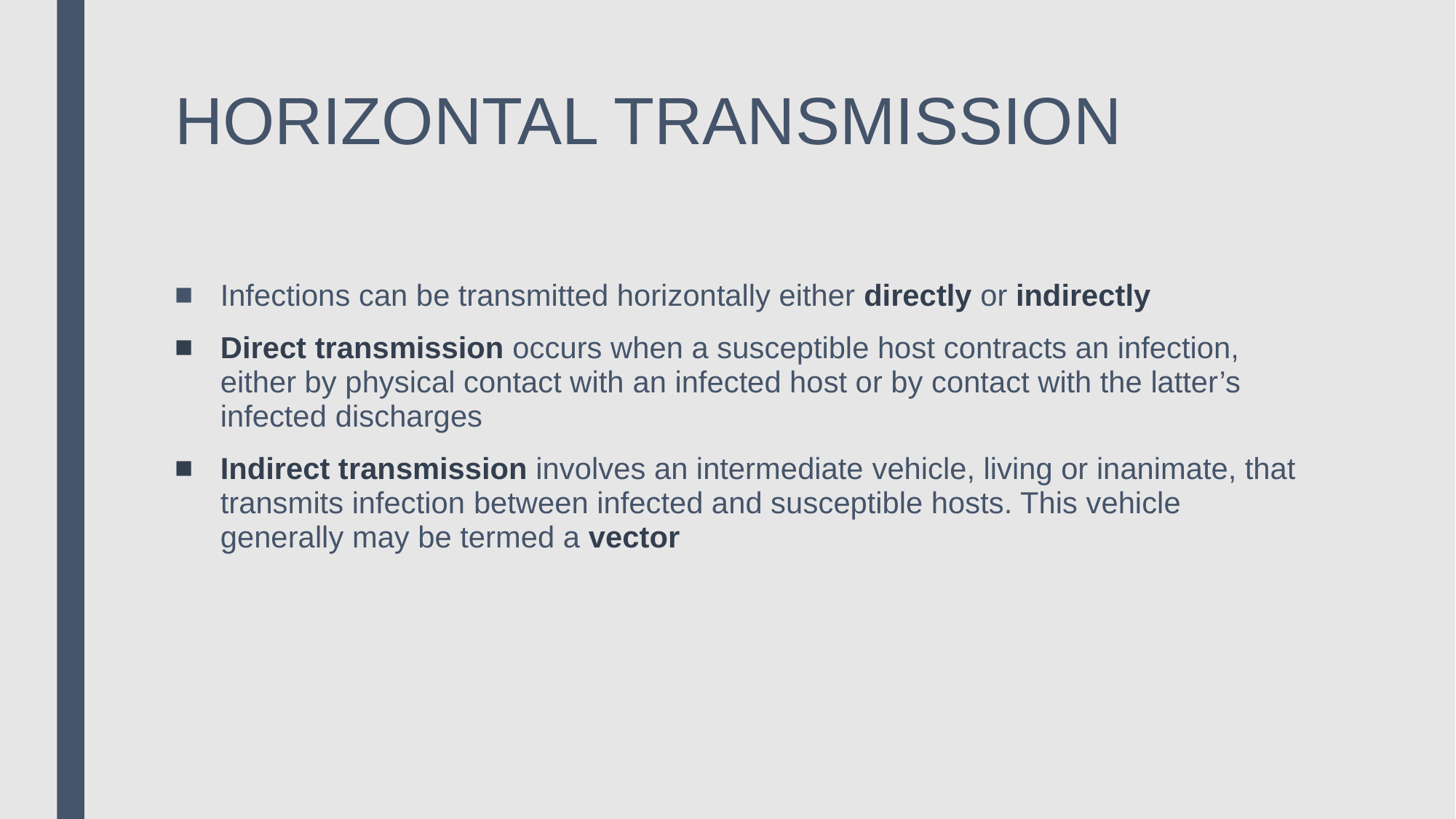

# HORIZONTAL TRANSMISSION
Infections can be transmitted horizontally either directly or indirectly
Direct transmission occurs when a susceptible host contracts an infection, either by physical contact with an infected host or by contact with the latter’s infected discharges
Indirect transmission involves an intermediate vehicle, living or inanimate, that transmits infection between infected and susceptible hosts. This vehicle generally may be termed a vector